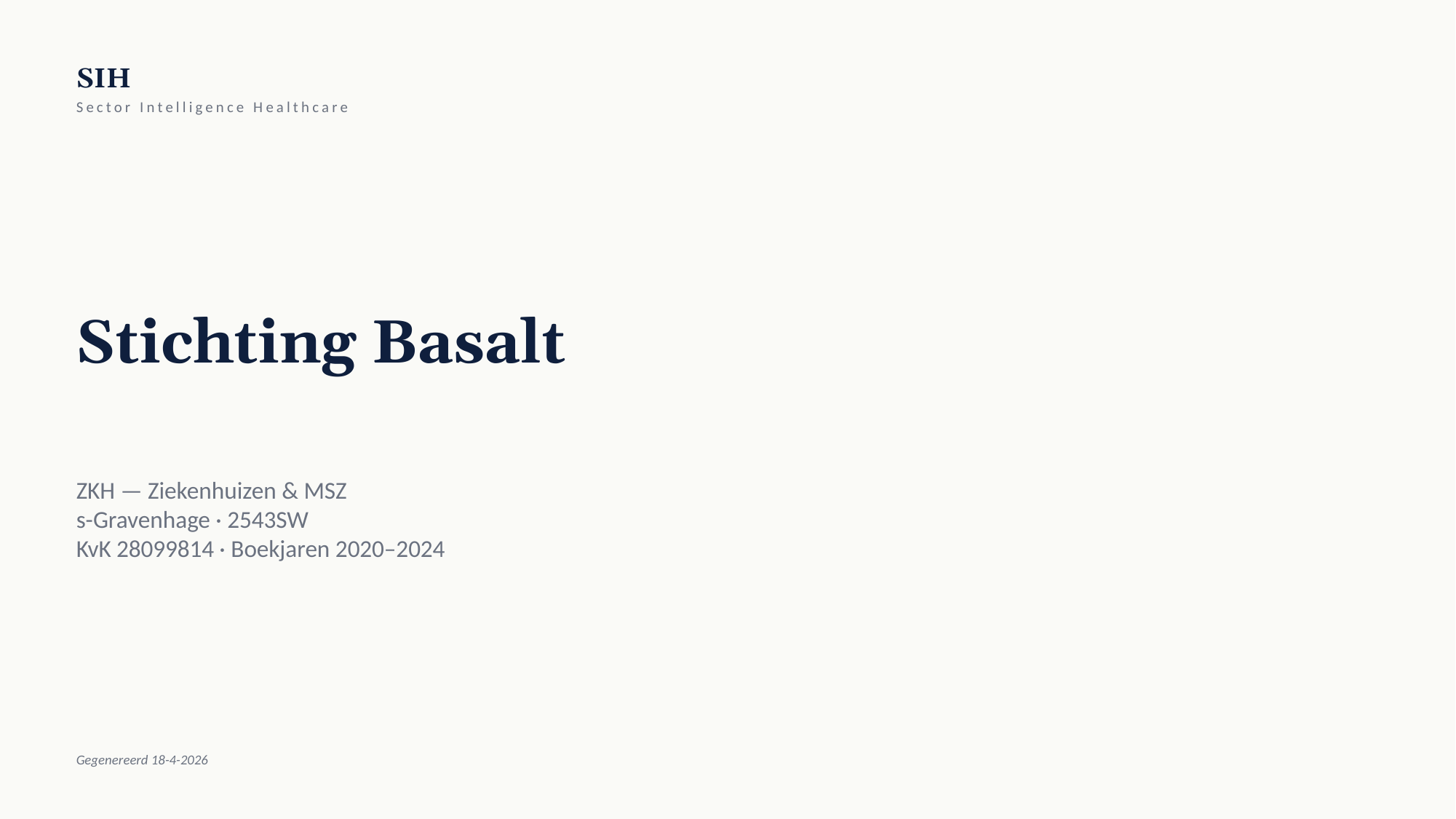

SIH
Sector Intelligence Healthcare
Stichting Basalt
ZKH — Ziekenhuizen & MSZ
s-Gravenhage · 2543SW
KvK 28099814 · Boekjaren 2020–2024
Gegenereerd 18-4-2026